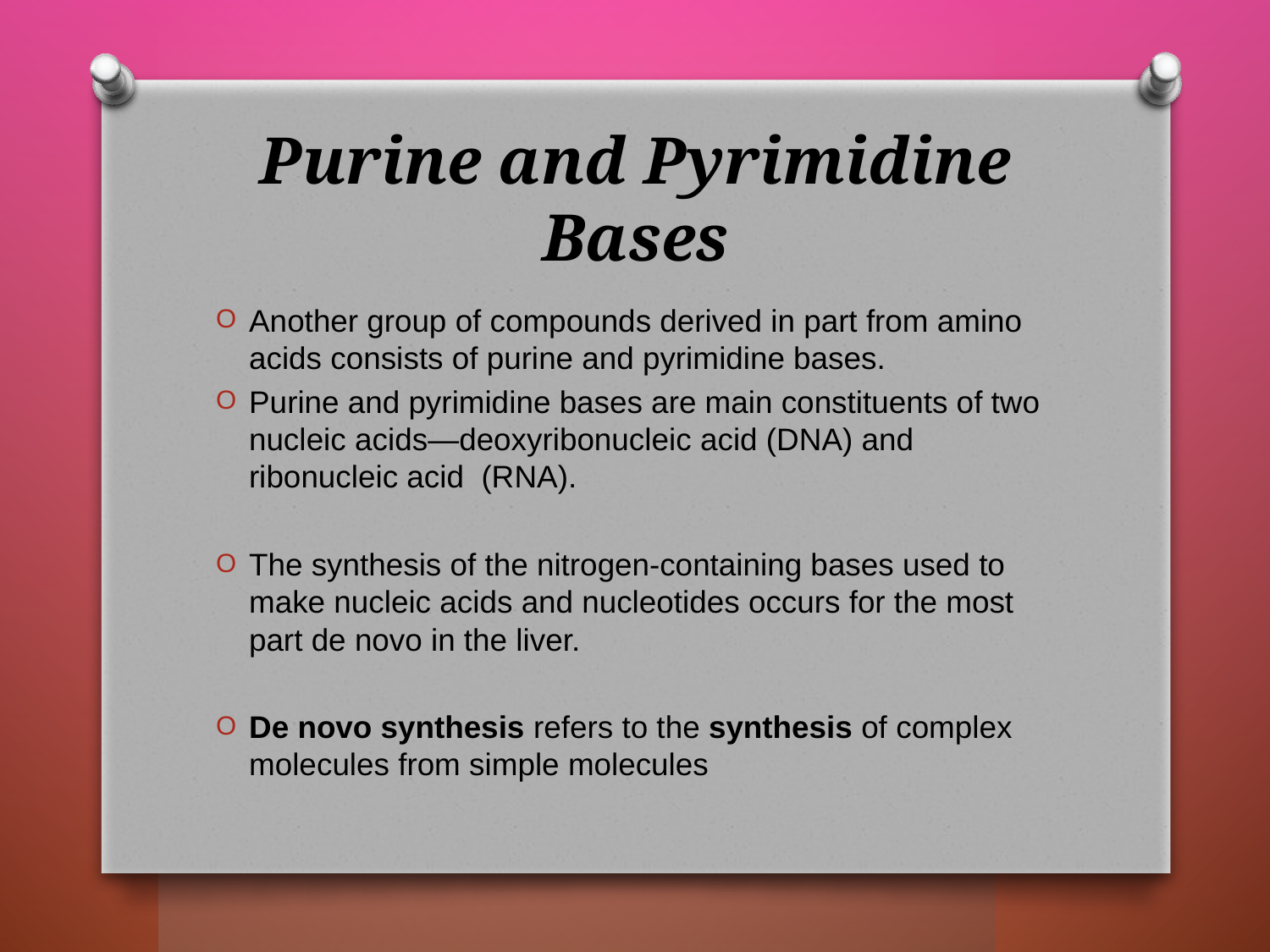

# Purine and Pyrimidine Bases
Another group of compounds derived in part from amino acids consists of purine and pyrimidine bases.
Purine and pyrimidine bases are main constituents of two nucleic acids—deoxyribonucleic acid (DNA) and ribonucleic acid  (RNA).

The synthesis of the nitrogen-containing bases used to make nucleic acids and nucleotides occurs for the most part de novo in the liver.

De novo synthesis refers to the synthesis of complex molecules from simple molecules